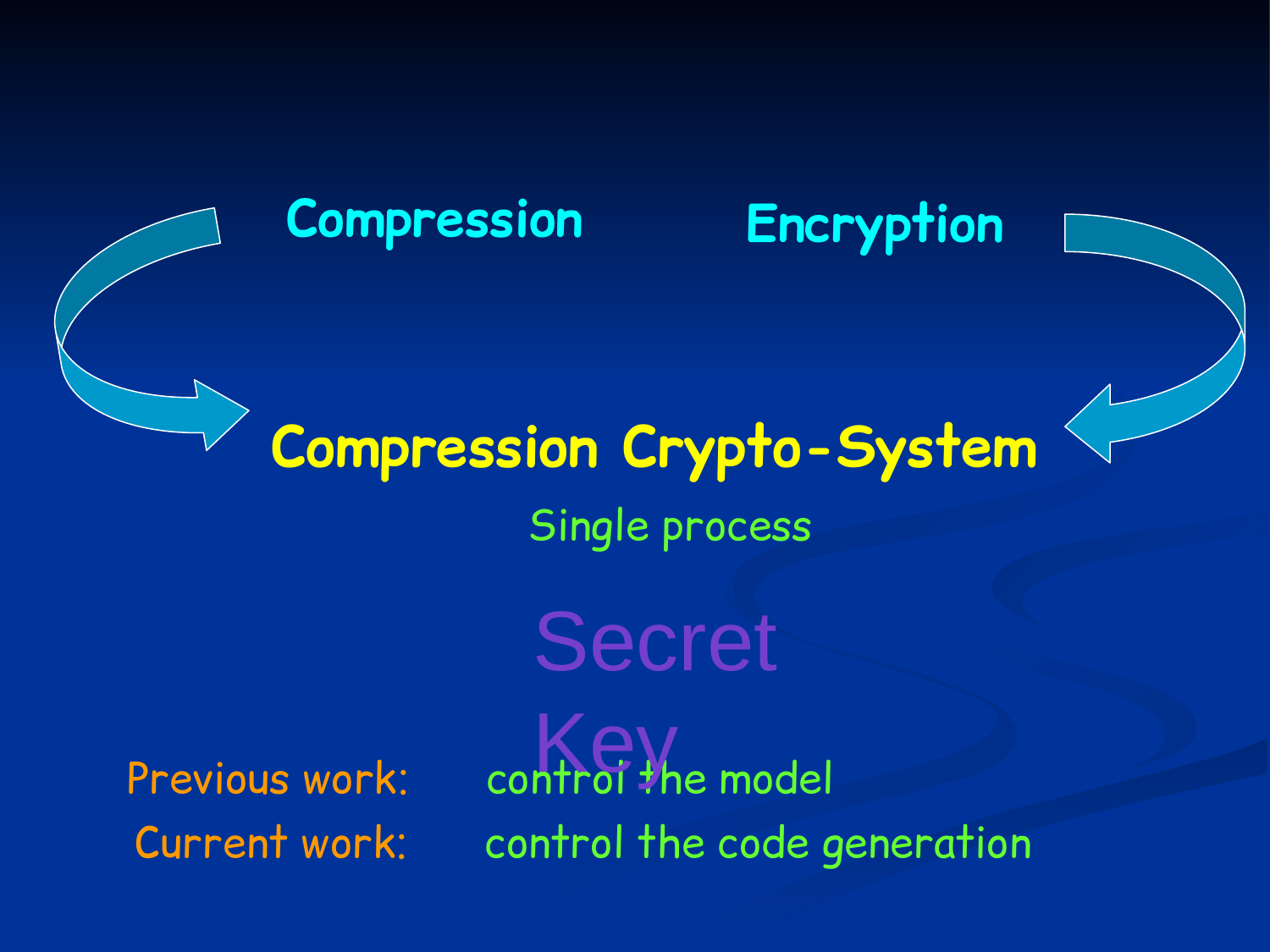

Compression
Encryption

Compression Crypto-System
Single process
Secret Key
Previous work:      control the model
 Current work:      control the code generation